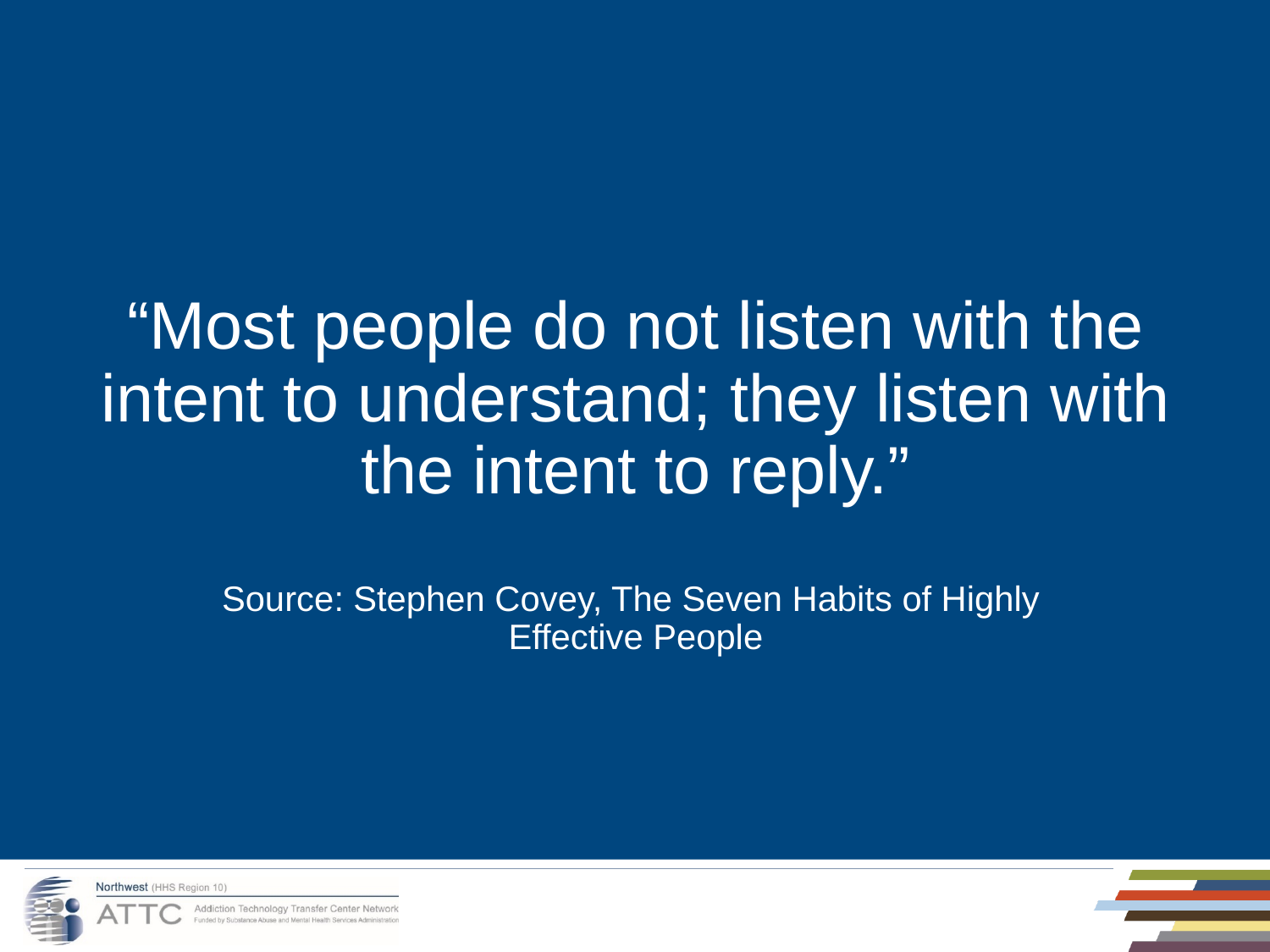

# Listen with intent to understand

“Most people do not listen with the intent to understand; they listen with the intent to reply.”

Source: Stephen Covey, The Seven Habits of Highly
Effective People